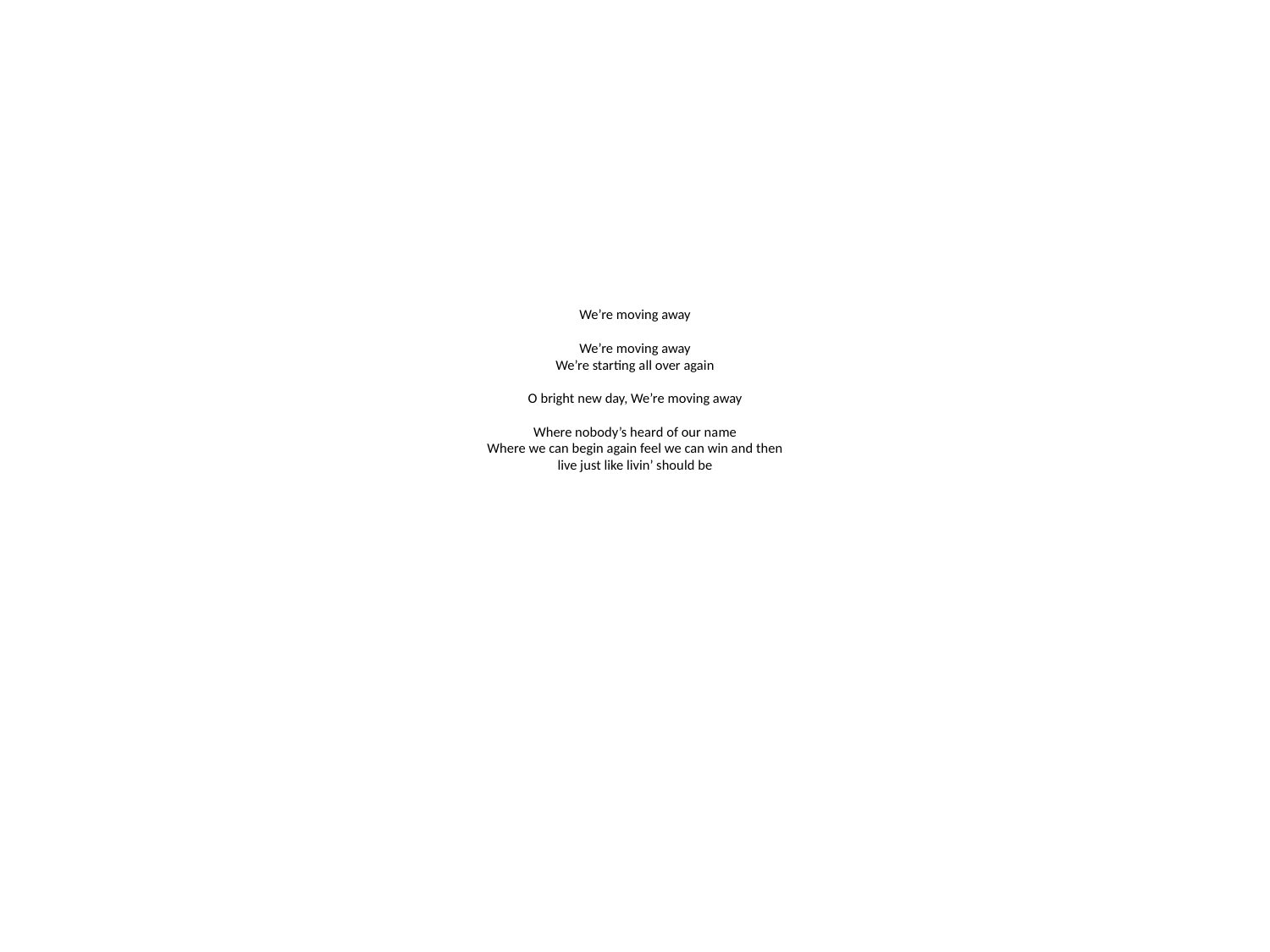

# We’re moving away We’re moving away We’re starting all over again O bright new day, We’re moving away Where nobody’s heard of our name Where we can begin again feel we can win and then live just like livin’ should be